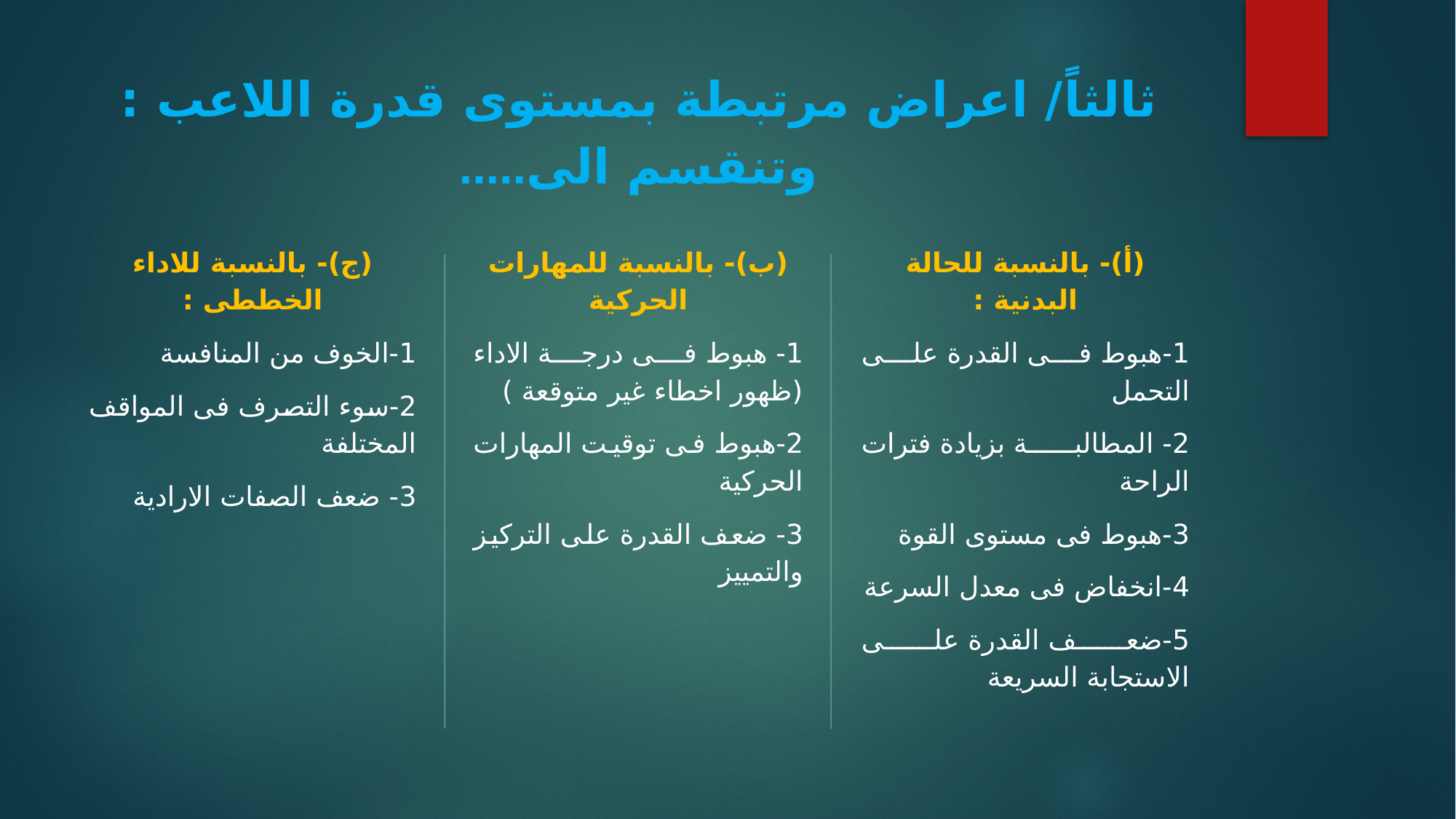

# ثالثاً/ اعراض مرتبطة بمستوى قدرة اللاعب : وتنقسم الى.....
(ج)- بالنسبة للاداء الخططى :
1-الخوف من المنافسة
2-سوء التصرف فى المواقف المختلفة
3- ضعف الصفات الارادية

(ب)- بالنسبة للمهارات الحركية
1- هبوط فى درجة الاداء (ظهور اخطاء غير متوقعة )
2-هبوط فى توقيت المهارات الحركية
3- ضعف القدرة على التركيز والتمييز

(أ)- بالنسبة للحالة البدنية :
1-هبوط فى القدرة على التحمل
2- المطالبة بزيادة فترات الراحة
3-هبوط فى مستوى القوة
4-انخفاض فى معدل السرعة
5-ضعف القدرة على الاستجابة السريعة